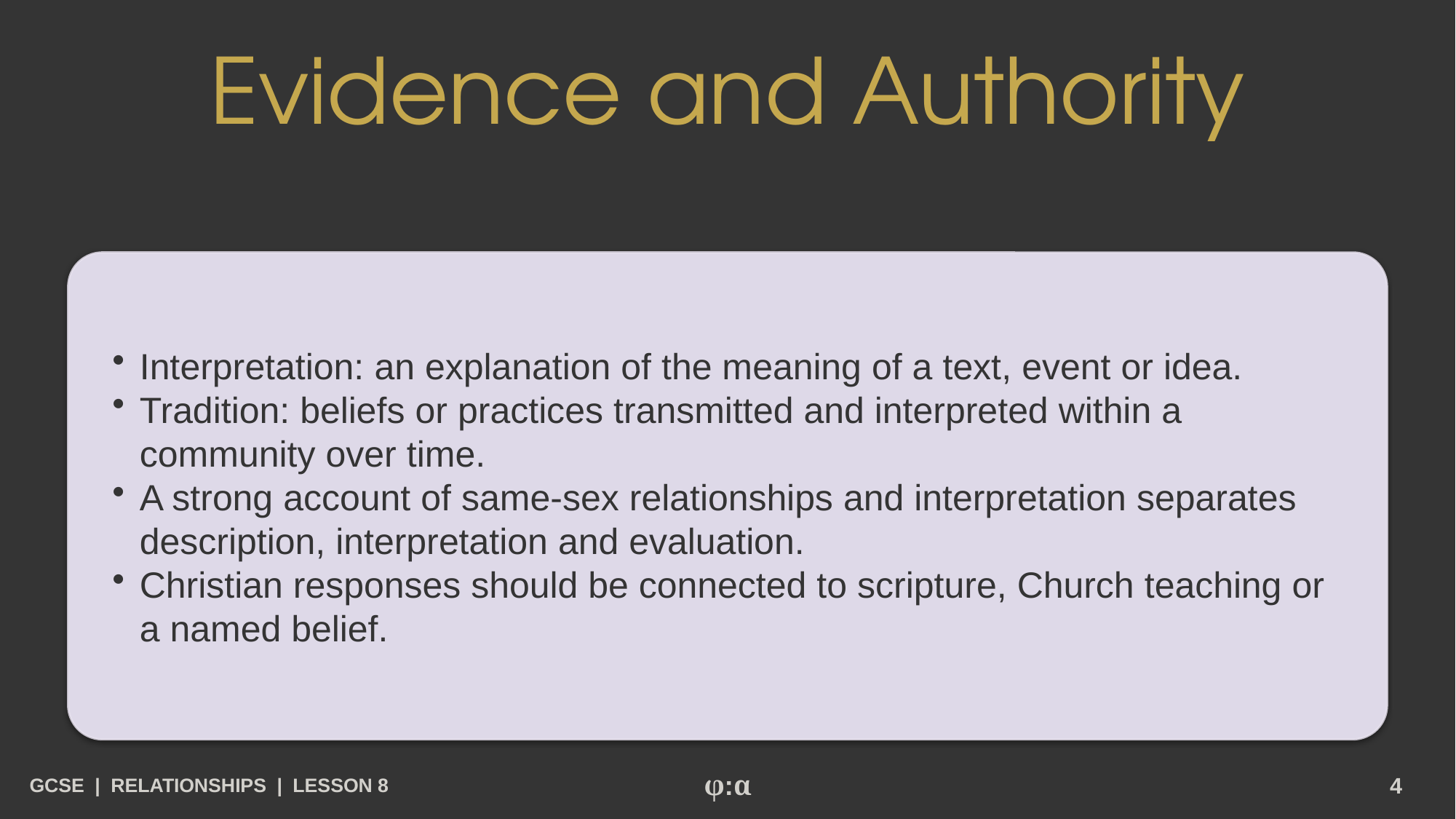

# Evidence and Authority
​Interpretation: an explanation of the meaning of a text, event or idea.
​Tradition: beliefs or practices transmitted and interpreted within a community over time.
​A strong account of same-sex relationships and interpretation separates description, interpretation and evaluation.
​Christian responses should be connected to scripture, Church teaching or a named belief.
GCSE  |  RELATIONSHIPS  |  LESSON 8
φ:α
4